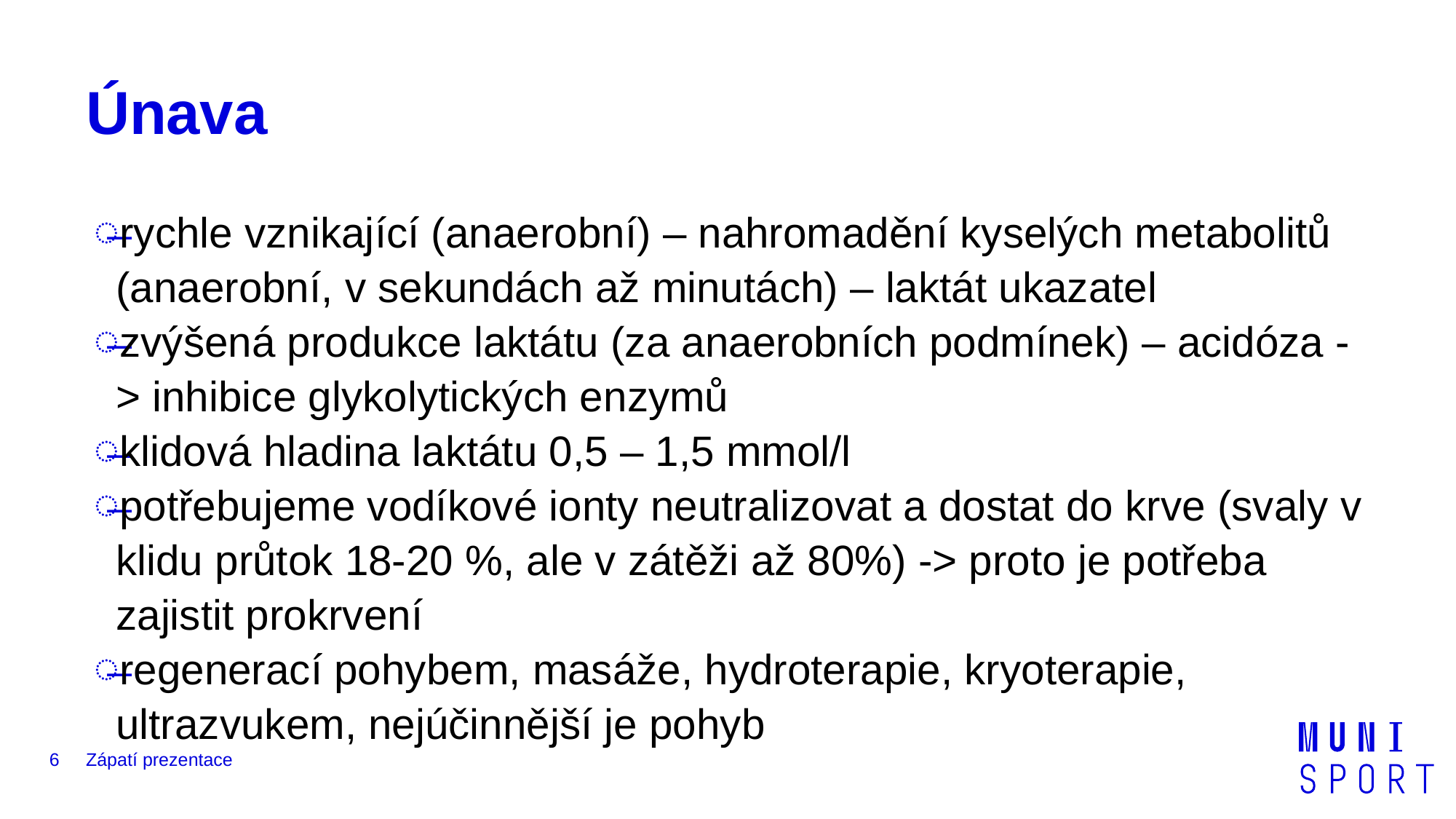

# Únava
rychle vznikající (anaerobní) – nahromadění kyselých metabolitů (anaerobní, v sekundách až minutách) – laktát ukazatel
zvýšená produkce laktátu (za anaerobních podmínek) – acidóza -> inhibice glykolytických enzymů
klidová hladina laktátu 0,5 – 1,5 mmol/l
potřebujeme vodíkové ionty neutralizovat a dostat do krve (svaly v klidu průtok 18-20 %, ale v zátěži až 80%) -> proto je potřeba zajistit prokrvení
regenerací pohybem, masáže, hydroterapie, kryoterapie, ultrazvukem, nejúčinnější je pohyb

6
Zápatí prezentace